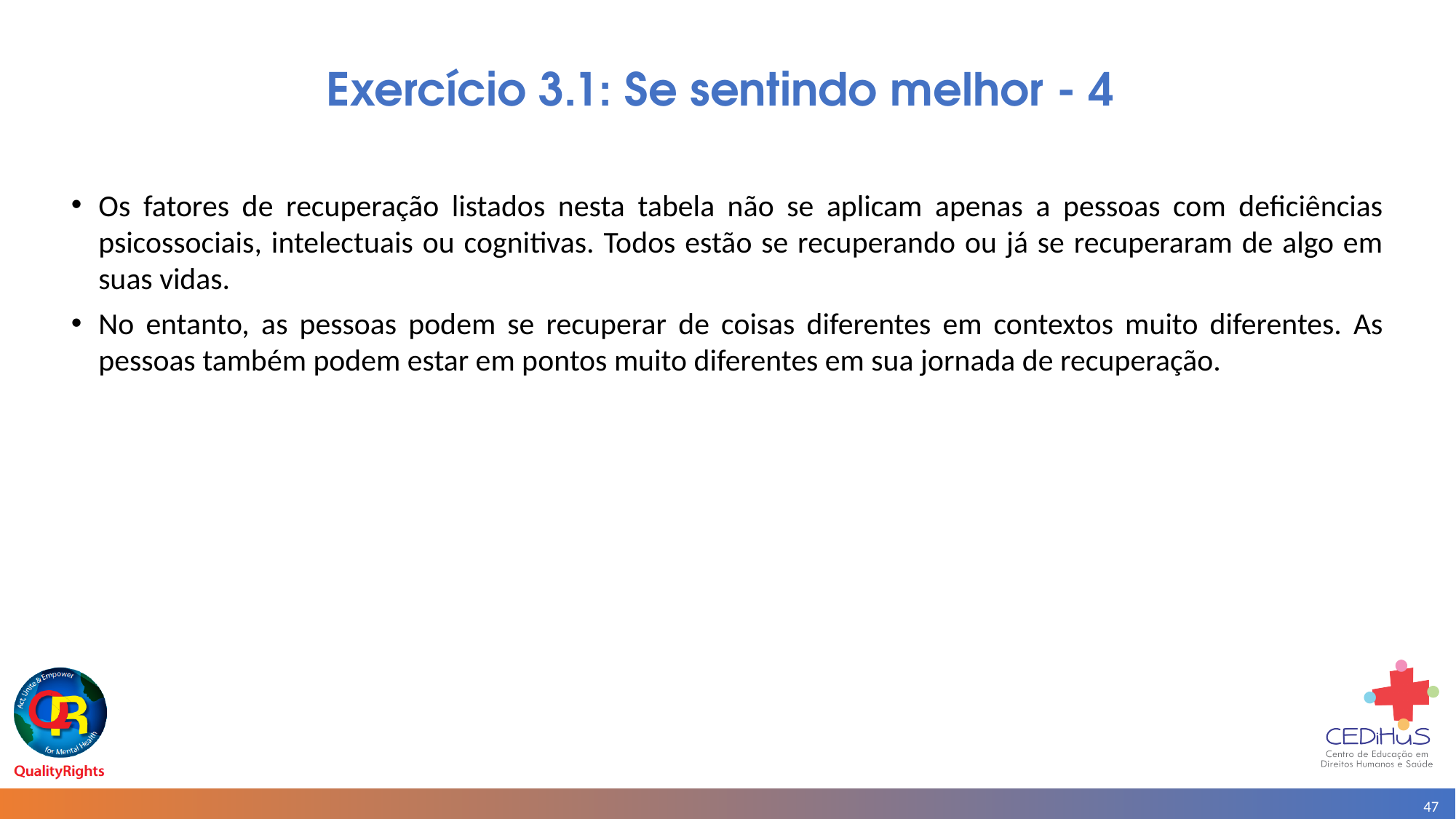

# Exercício 3.1: Se sentindo melhor - 4
Os fatores de recuperação listados nesta tabela não se aplicam apenas a pessoas com deficiências psicossociais, intelectuais ou cognitivas. Todos estão se recuperando ou já se recuperaram de algo em suas vidas.
No entanto, as pessoas podem se recuperar de coisas diferentes em contextos muito diferentes. As pessoas também podem estar em pontos muito diferentes em sua jornada de recuperação.